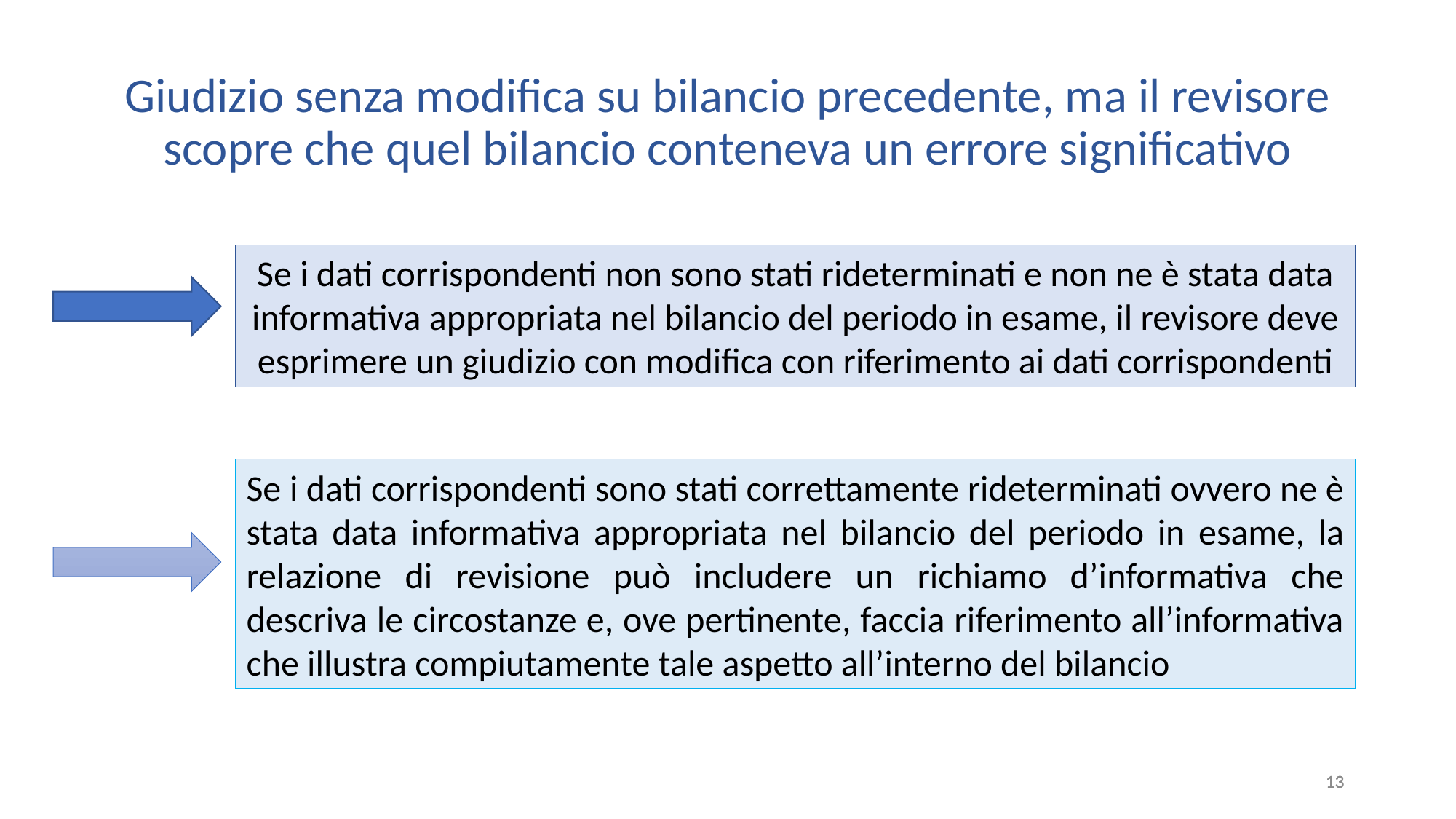

# Giudizio senza modifica su bilancio precedente, ma il revisore scopre che quel bilancio conteneva un errore significativo
Se i dati corrispondenti non sono stati rideterminati e non ne è stata data informativa appropriata nel bilancio del periodo in esame, il revisore deve esprimere un giudizio con modifica con riferimento ai dati corrispondenti

Se i dati corrispondenti sono stati correttamente rideterminati ovvero ne è stata data informativa appropriata nel bilancio del periodo in esame, la relazione di revisione può includere un richiamo d’informativa che descriva le circostanze e, ove pertinente, faccia riferimento all’informativa che illustra compiutamente tale aspetto all’interno del bilancio

13
13
13